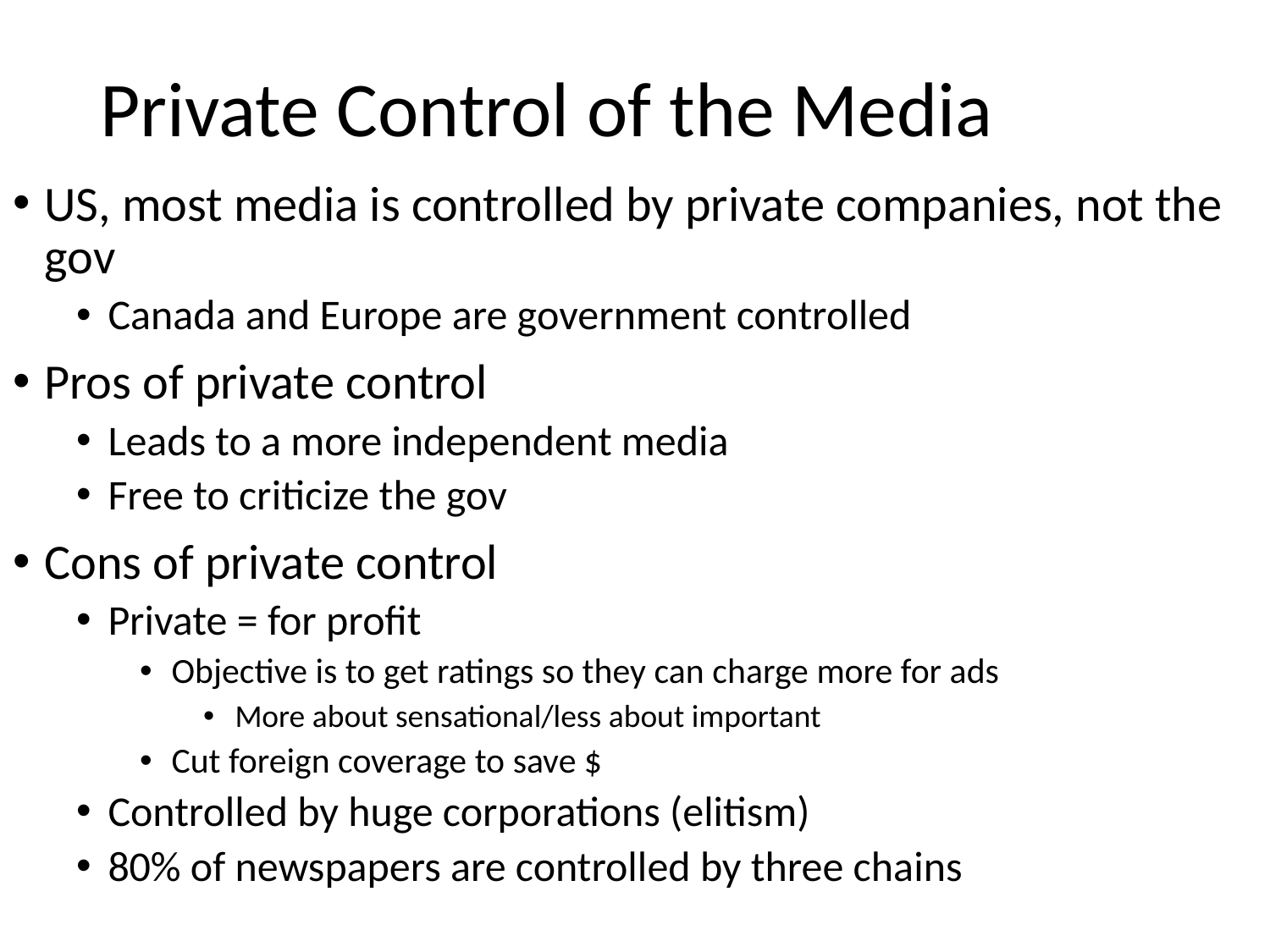

# Private Control of the Media
US, most media is controlled by private companies, not the gov
Canada and Europe are government controlled
Pros of private control
Leads to a more independent media
Free to criticize the gov
Cons of private control
Private = for profit
Objective is to get ratings so they can charge more for ads
More about sensational/less about important
Cut foreign coverage to save $
Controlled by huge corporations (elitism)
80% of newspapers are controlled by three chains